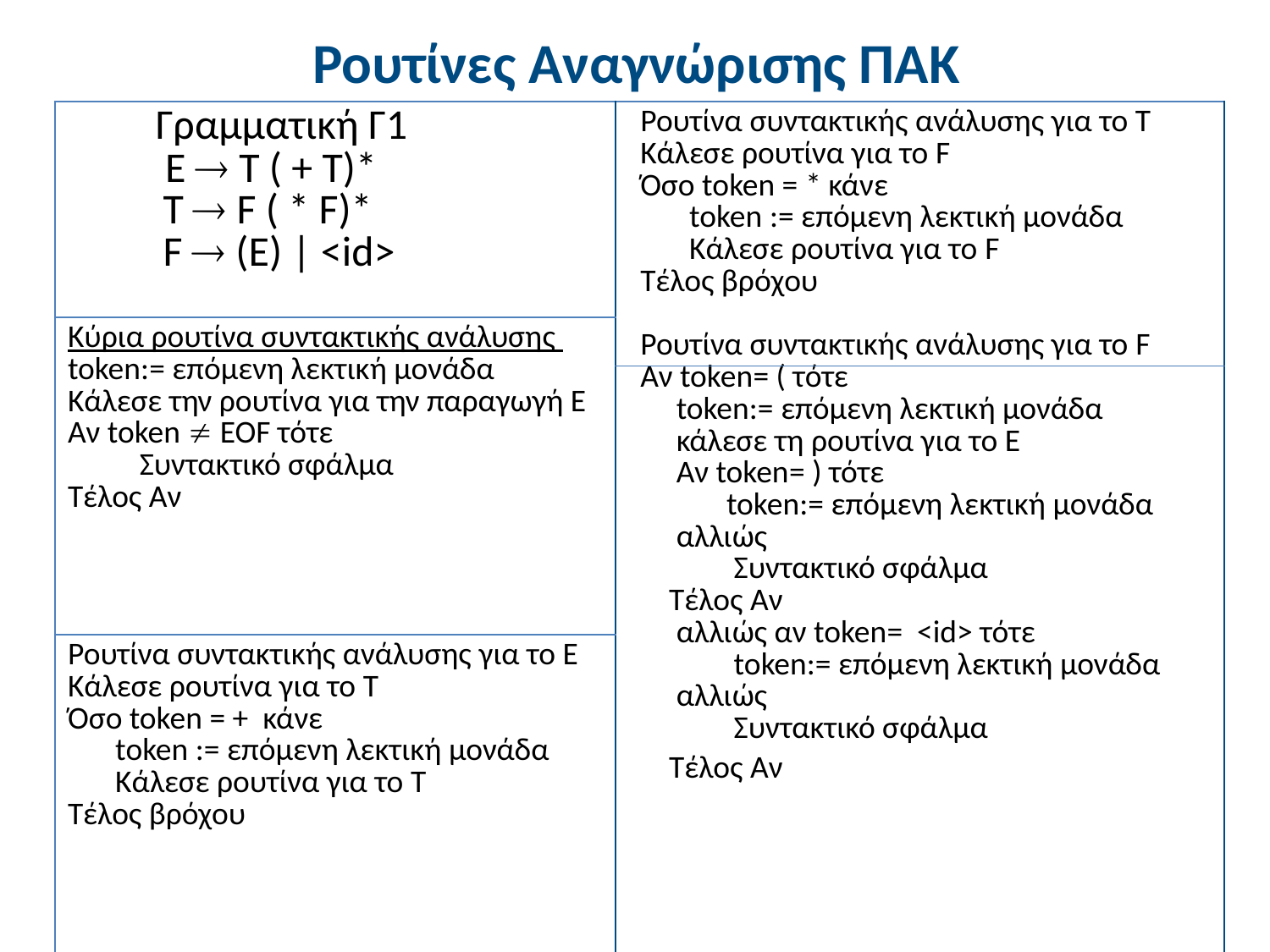

# Ρουτίνες Αναγνώρισης ΠΑΚ
| Γραμματική Γ1 Ε → Τ ( + Τ)\* Τ → F ( \* F)\* F → (E) | <id> | Ρουτίνα συντακτικής ανάλυσης για το Τ Κάλεσε ρουτίνα για το F Όσο token = \* κάνε token := επόμενη λεκτική μονάδα Κάλεσε ρουτίνα για το F Τέλος βρόχου Ρουτίνα συντακτικής ανάλυσης για το F Αν token= ( τότε token:= επόμενη λεκτική μονάδα κάλεσε τη ρουτίνα για το Ε Αν token= ) τότε token:= επόμενη λεκτική μονάδα αλλιώς Συντακτικό σφάλμα Τέλος Αν αλλιώς αν token= <id> τότε token:= επόμενη λεκτική μονάδα αλλιώς Συντακτικό σφάλμα Τέλος Αν |
| --- | --- |
| Κύρια ρουτίνα συντακτικής ανάλυσης token:= επόμενη λεκτική μονάδα Κάλεσε την ρουτίνα για την παραγωγή Ε Αν token ≠ ΕΟF τότε Συντακτικό σφάλμα Τέλος Αν |  |
| Ρουτίνα συντακτικής ανάλυσης για το Ε Κάλεσε ρουτίνα για το Τ Όσο token = + κάνε token := επόμενη λεκτική μονάδα Κάλεσε ρουτίνα για το T Τέλος βρόχου |  |
14